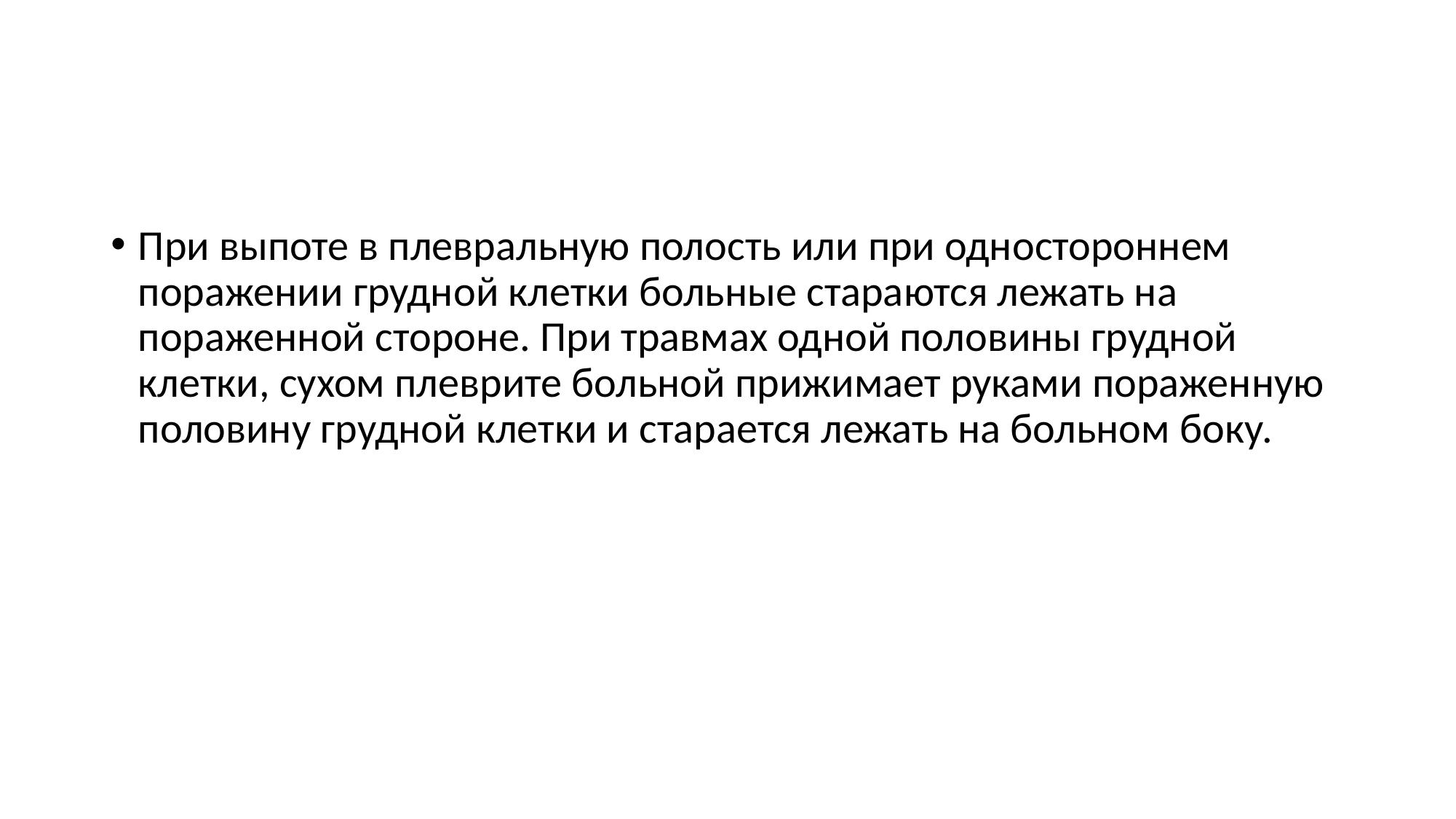

#
При выпоте в плевральную полость или при одностороннем поражении грудной клетки больные стараются лежать на пораженной стороне. При травмах одной половины грудной клетки, сухом плеврите больной прижимает руками пораженную половину грудной клетки и старается лежать на больном боку.